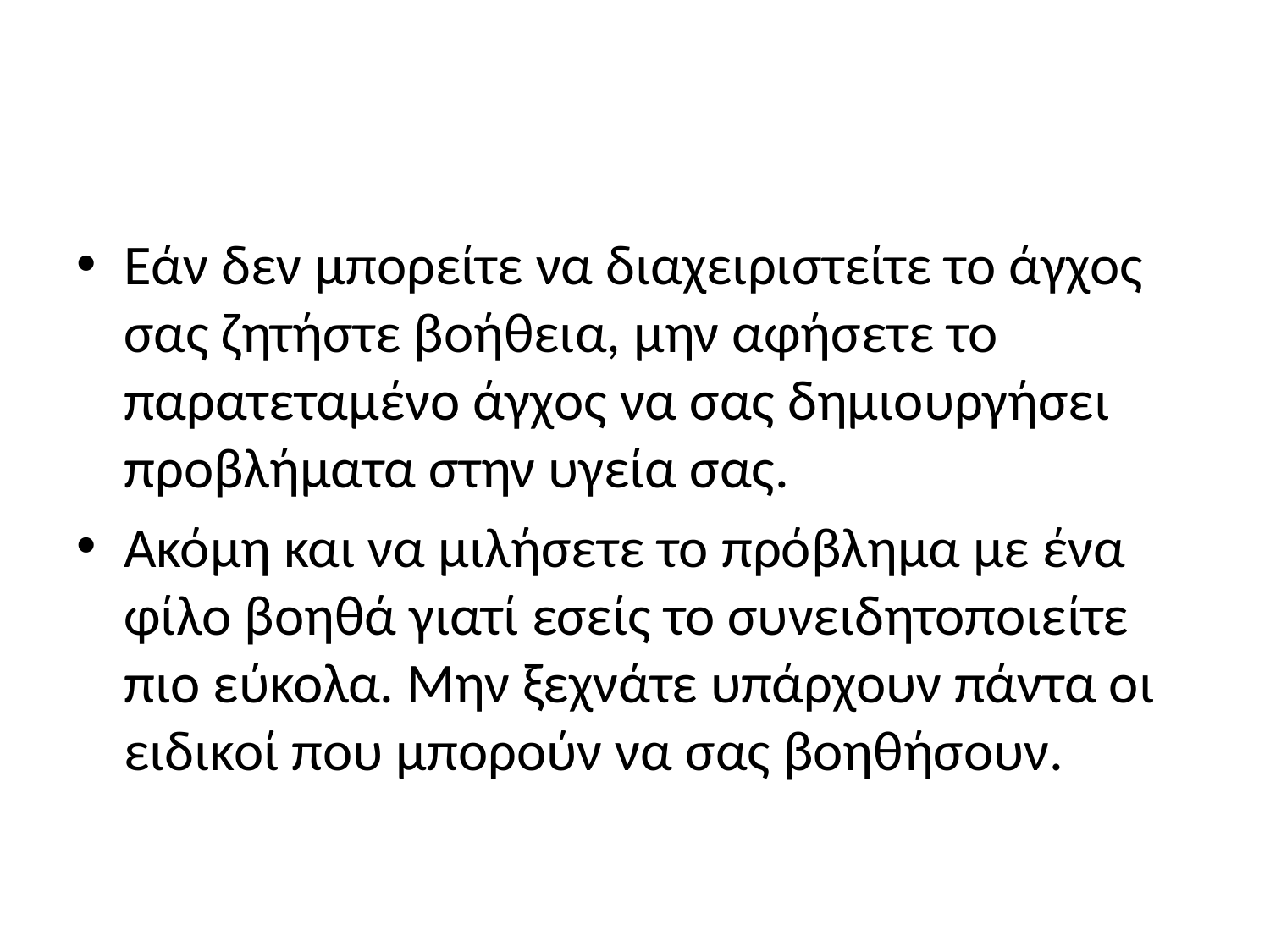

Εάν δεν μπορείτε να διαχειριστείτε το άγχος σας ζητήστε βοήθεια, μην αφήσετε το παρατεταμένο άγχος να σας δημιουργήσει προβλήματα στην υγεία σας.
Ακόμη και να μιλήσετε το πρόβλημα με ένα φίλο βοηθά γιατί εσείς το συνειδητοποιείτε  πιο εύκολα. Μην ξεχνάτε υπάρχουν πάντα οι ειδικοί που μπορούν να σας βοηθήσουν.